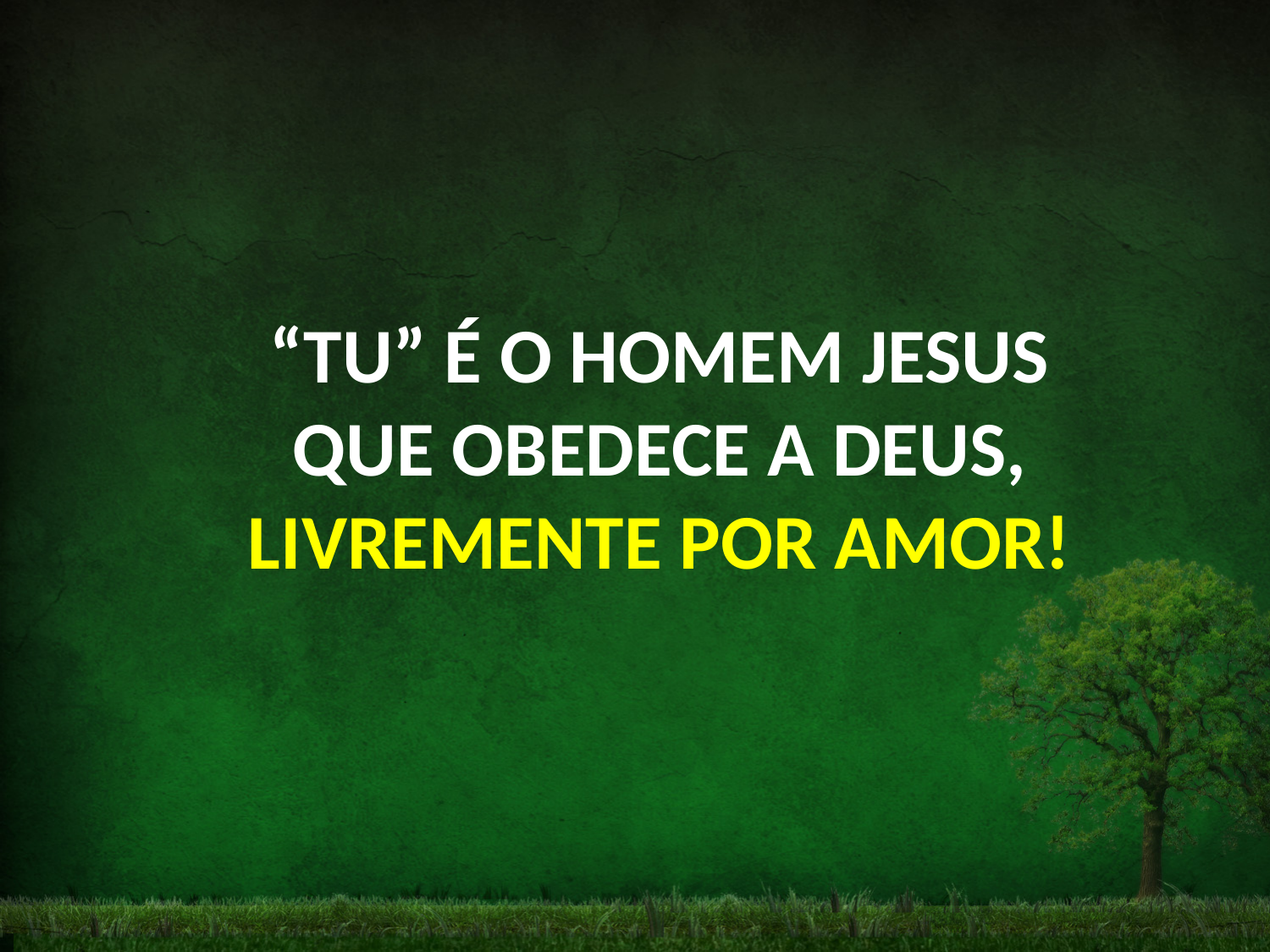

“TU” É O HOMEM JESUS QUE OBEDECE A DEUS, LIVREMENTE POR AMOR!